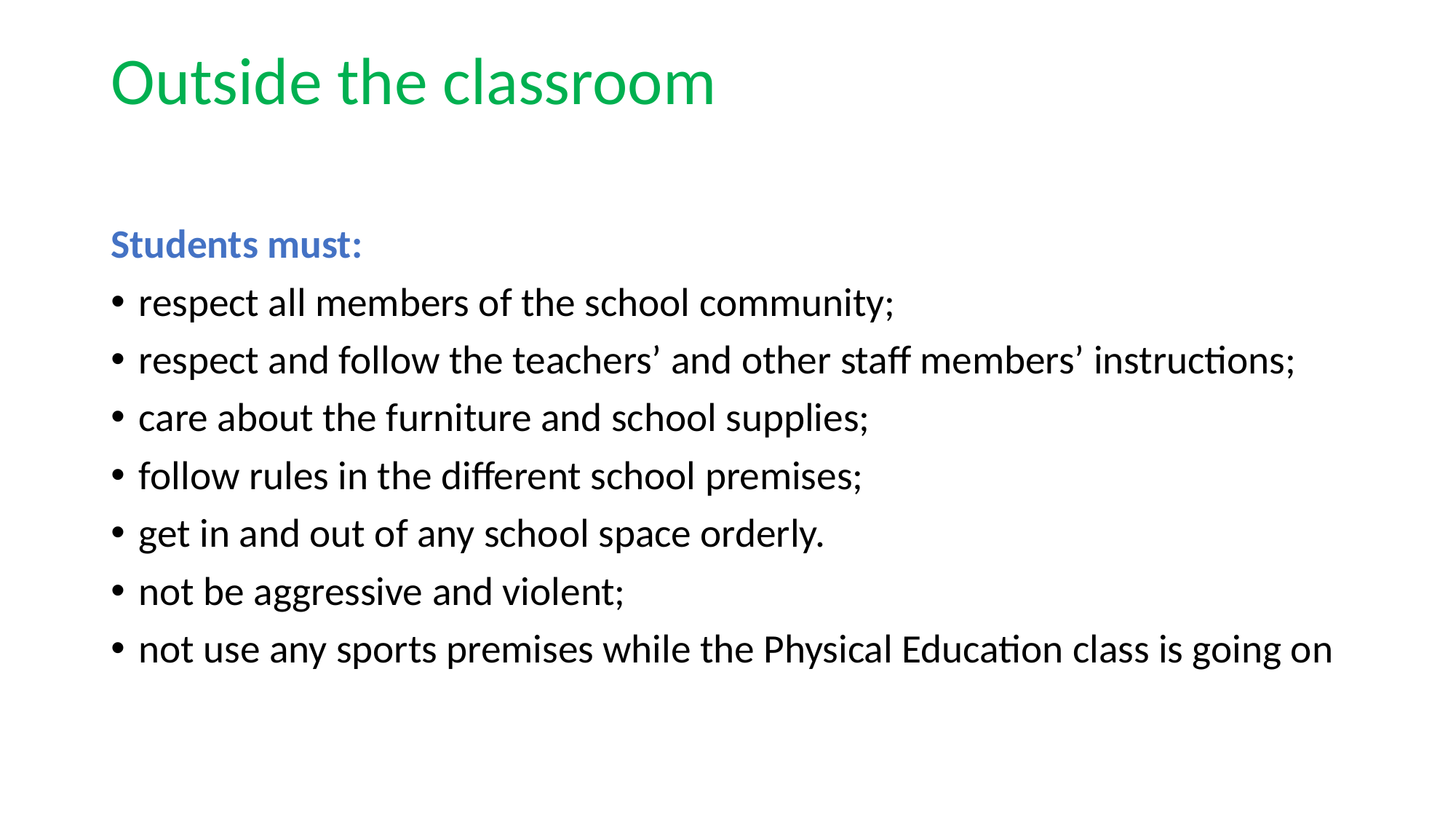

# Outside the classroom
Students must:
respect all members of the school community;
respect and follow the teachers’ and other staff members’ instructions;
care about the furniture and school supplies;
follow rules in the different school premises;
get in and out of any school space orderly.
not be aggressive and violent;
not use any sports premises while the Physical Education class is going on